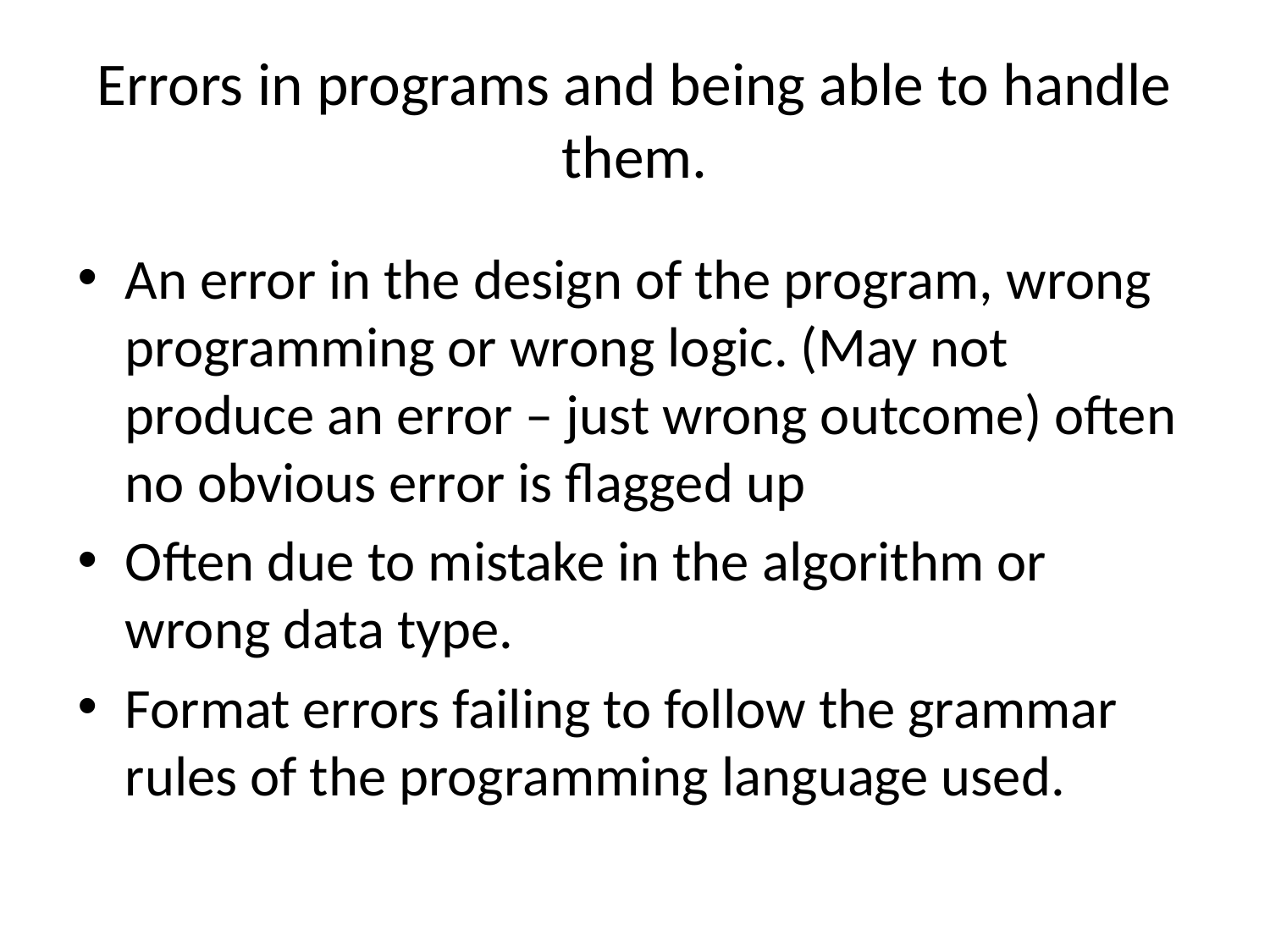

# Errors in programs and being able to handle them.
An error in the design of the program, wrong programming or wrong logic. (May not produce an error – just wrong outcome) often no obvious error is flagged up
Often due to mistake in the algorithm or wrong data type.
Format errors failing to follow the grammar rules of the programming language used.